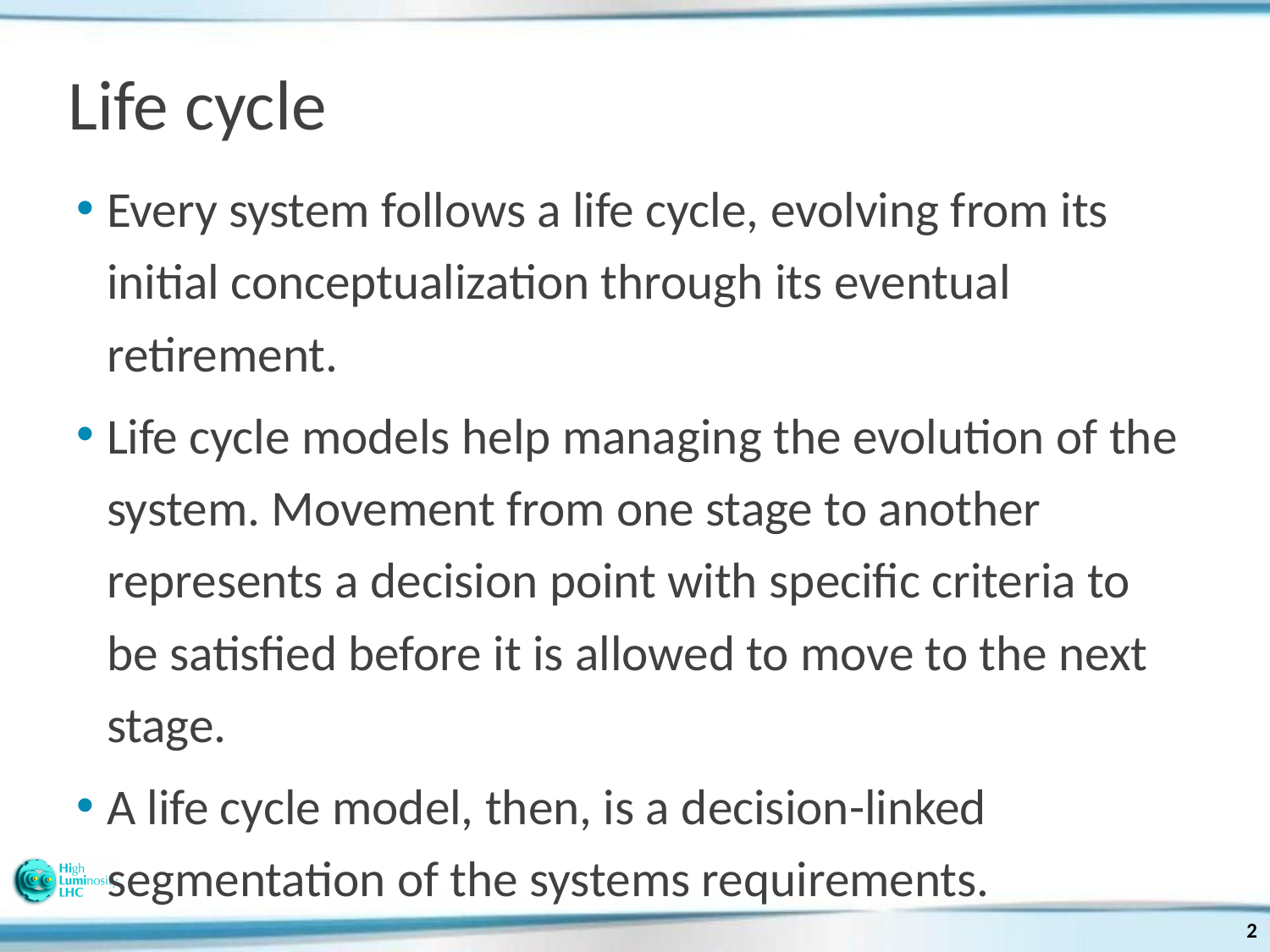

# Life cycle
Every system follows a life cycle, evolving from its initial conceptualization through its eventual retirement.
Life cycle models help managing the evolution of the system. Movement from one stage to another represents a decision point with specific criteria to be satisfied before it is allowed to move to the next stage.
A life cycle model, then, is a decision-linked segmentation of the systems requirements.

2